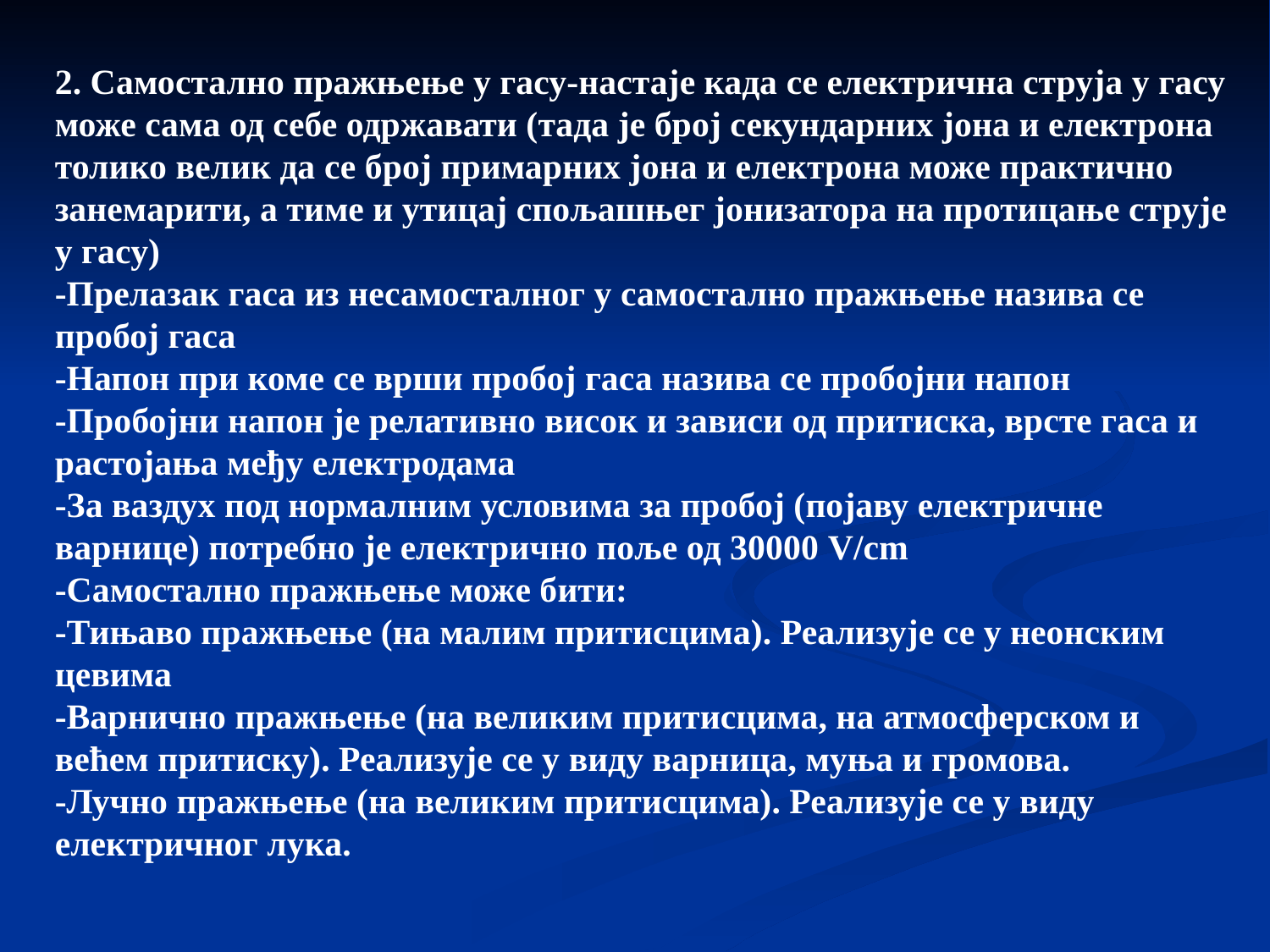

2. Самостално пражњење у гасу-настаје када се електрична струја у гасу може сама од себе одржавати (тада је број секундарних јона и електрона толико велик да се број примарних јона и електрона може практично занемарити, а тиме и утицај спољашњег јонизатора на протицање струје у гасу)
-Прелазак гаса из несамосталног у самостално пражњење назива се пробој гаса
-Напон при коме се врши пробој гаса назива се пробојни напон
-Пробојни напон је релативно висок и зависи од притиска, врсте гаса и растојања међу електродама
-За ваздух под нормалним условима за пробој (појаву електричне варнице) потребно је електрично поље од 30000 V/cm
-Самостално пражњење може бити:
-Тињаво пражњење (на малим притисцима). Реализује се у неонским цевима
-Варнично пражњење (на великим притисцима, на атмосферском и већем притиску). Реализује се у виду варница, муња и громова.
-Лучно пражњење (на великим притисцима). Реализује се у виду електричног лука.